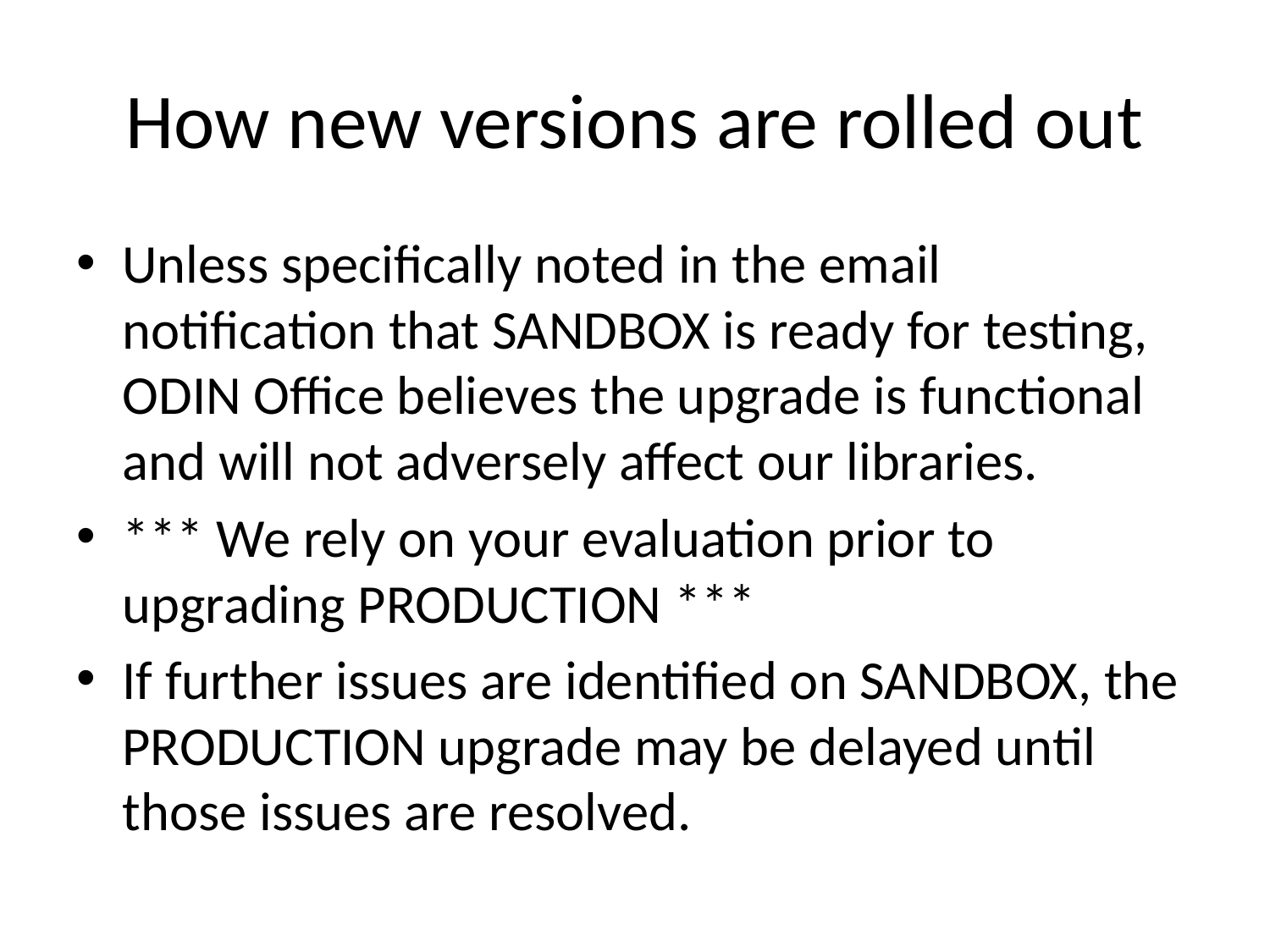

# How new versions are rolled out
Unless specifically noted in the email notification that SANDBOX is ready for testing, ODIN Office believes the upgrade is functional and will not adversely affect our libraries.
*** We rely on your evaluation prior to upgrading PRODUCTION ***
If further issues are identified on SANDBOX, the PRODUCTION upgrade may be delayed until those issues are resolved.